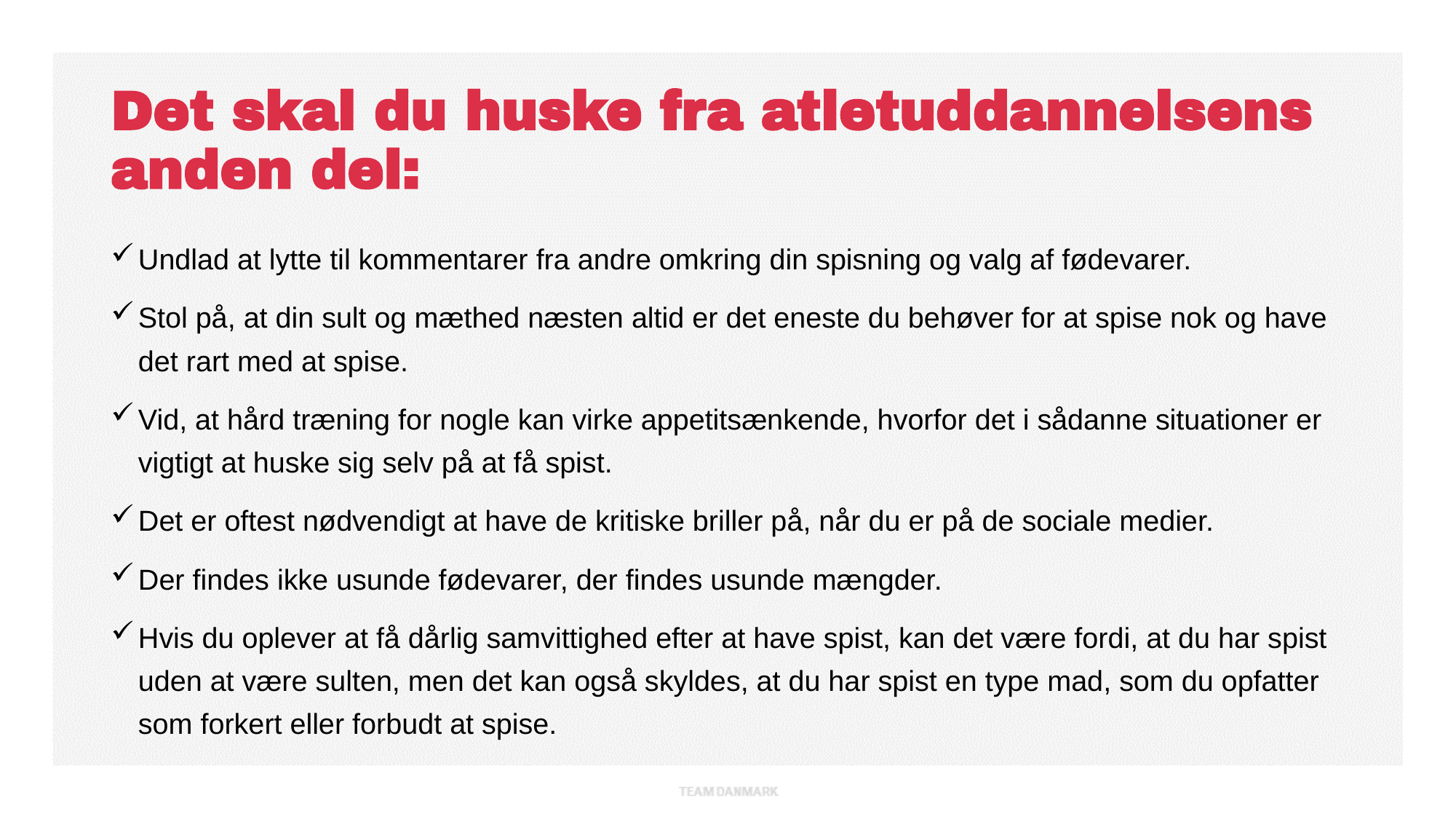

# Det skal du huske fra atletuddannelsens anden del:
Undlad at lytte til kommentarer fra andre omkring din spisning og valg af fødevarer.
Stol på, at din sult og mæthed næsten altid er det eneste du behøver for at spise nok og have det rart med at spise.
Vid, at hård træning for nogle kan virke appetitsænkende, hvorfor det i sådanne situationer er vigtigt at huske sig selv på at få spist.
Det er oftest nødvendigt at have de kritiske briller på, når du er på de sociale medier.
Der findes ikke usunde fødevarer, der findes usunde mængder.
Hvis du oplever at få dårlig samvittighed efter at have spist, kan det være fordi, at du har spist uden at være sulten, men det kan også skyldes, at du har spist en type mad, som du opfatter som forkert eller forbudt at spise.